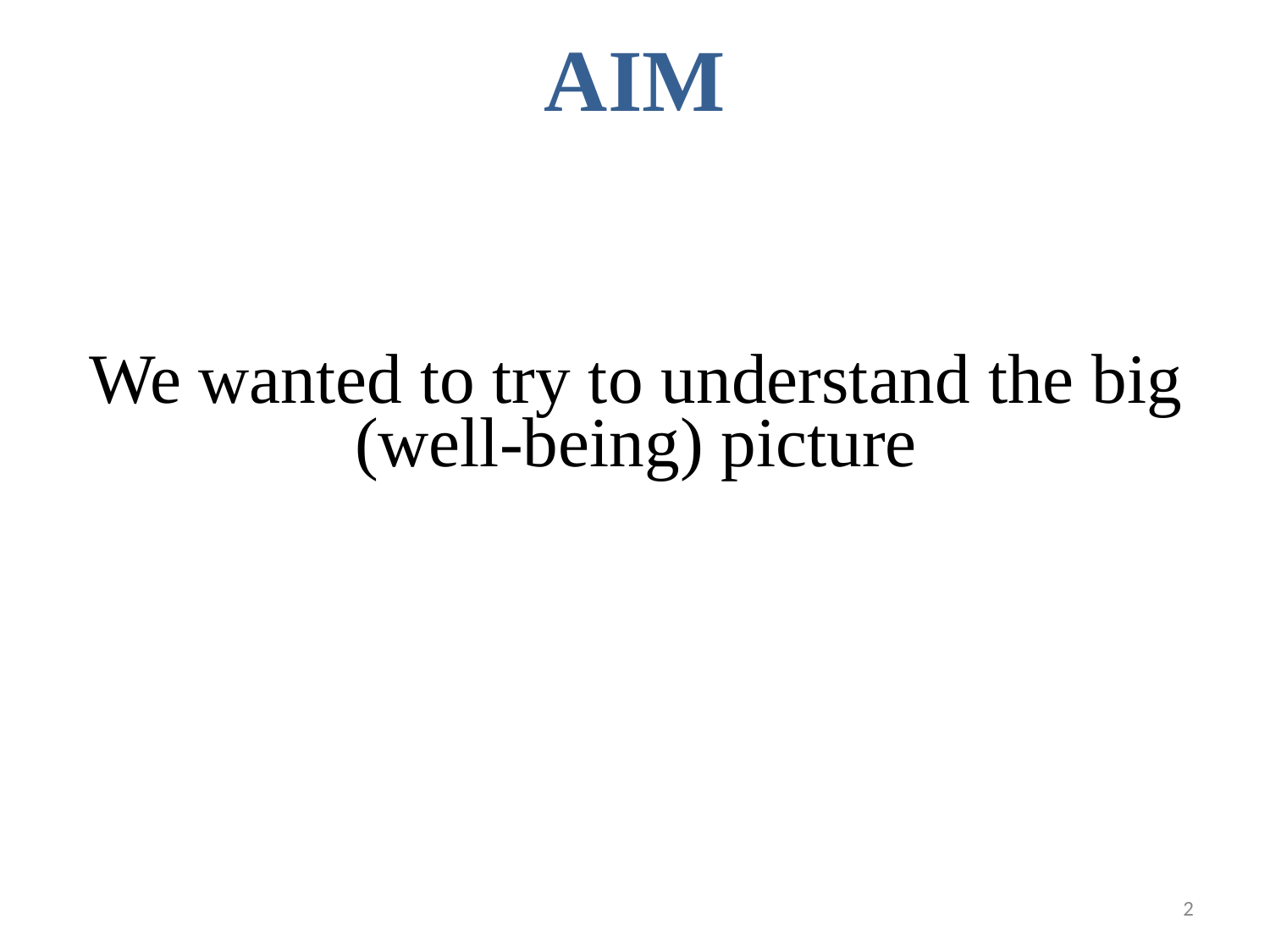

# AIM

We wanted to try to understand the big (well-being) picture
2